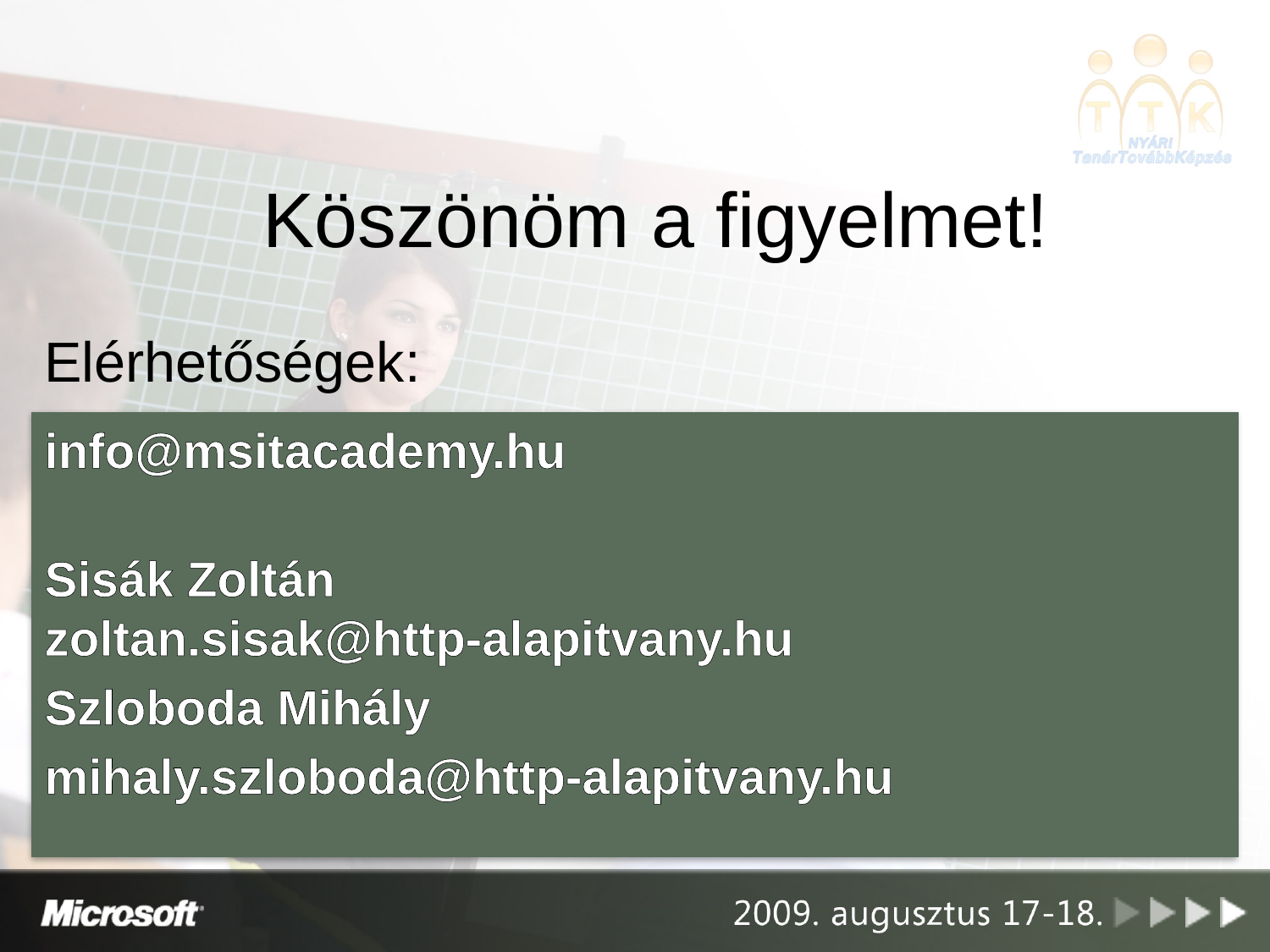

# Köszönöm a figyelmet!
Elérhetőségek:
info@msitacademy.hu
Sisák Zoltán
zoltan.sisak@http-alapitvany.hu
Szloboda Mihály
mihaly.szloboda@http-alapitvany.hu